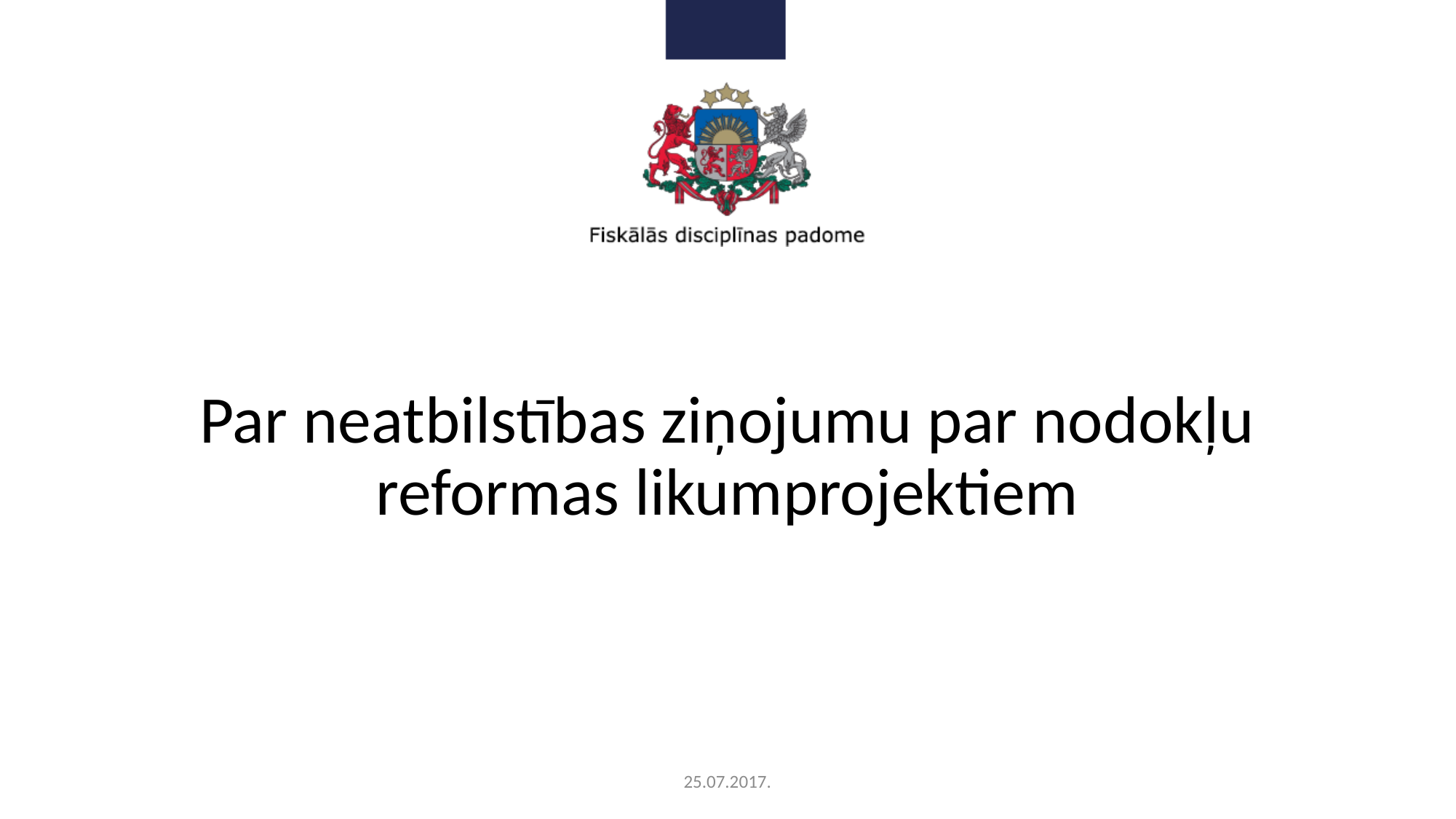

# Par neatbilstības ziņojumu par nodokļu reformas likumprojektiem
25.07.2017.